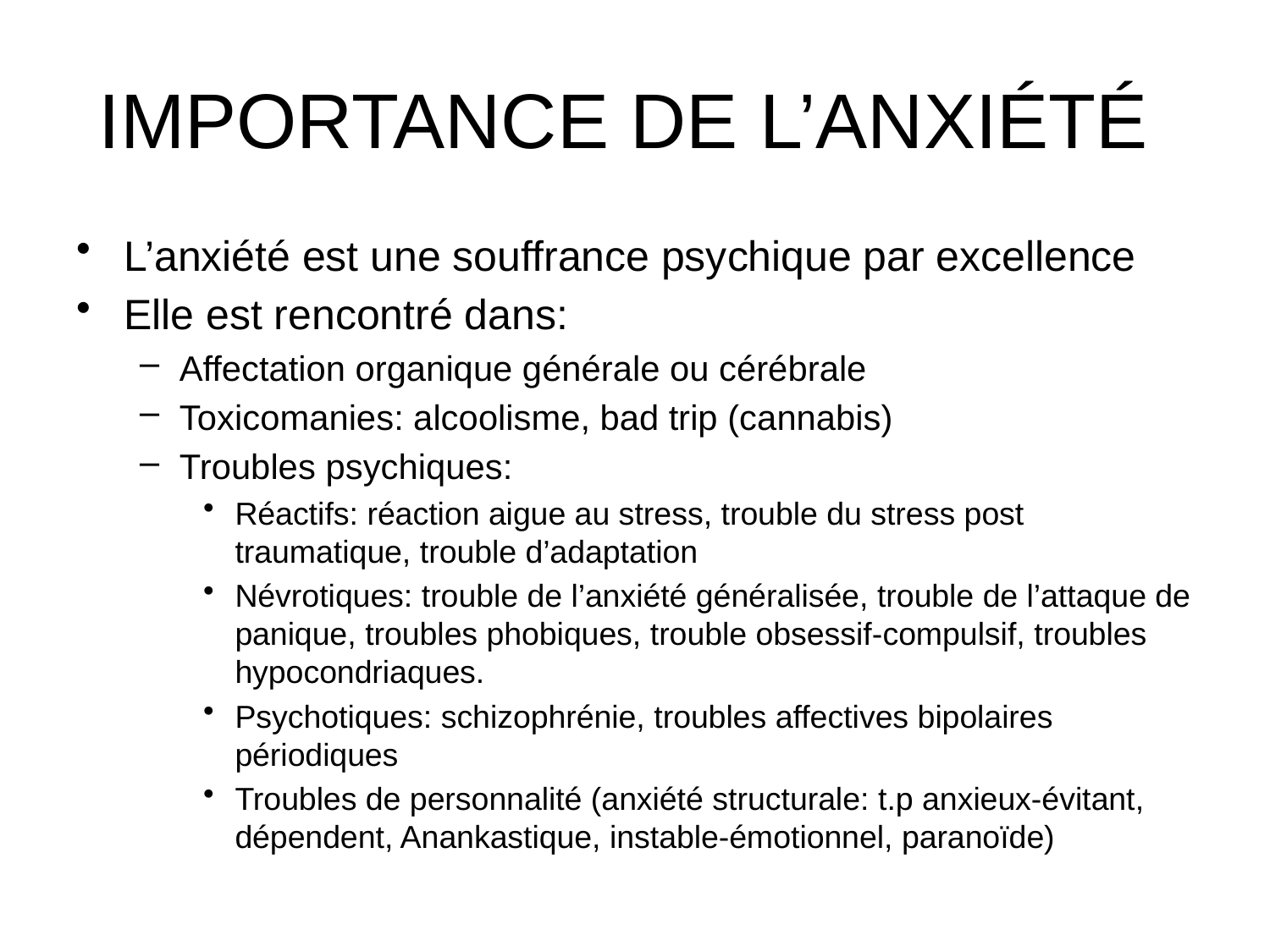

# IMPORTANCE DE L’ANXIÉTÉ
L’anxiété est une souffrance psychique par excellence
Elle est rencontré dans:
Affectation organique générale ou cérébrale
Toxicomanies: alcoolisme, bad trip (cannabis)
Troubles psychiques:
Réactifs: réaction aigue au stress, trouble du stress post traumatique, trouble d’adaptation
Névrotiques: trouble de l’anxiété généralisée, trouble de l’attaque de panique, troubles phobiques, trouble obsessif-compulsif, troubles hypocondriaques.
Psychotiques: schizophrénie, troubles affectives bipolaires périodiques
Troubles de personnalité (anxiété structurale: t.p anxieux-évitant, dépendent, Anankastique, instable-émotionnel, paranoïde)